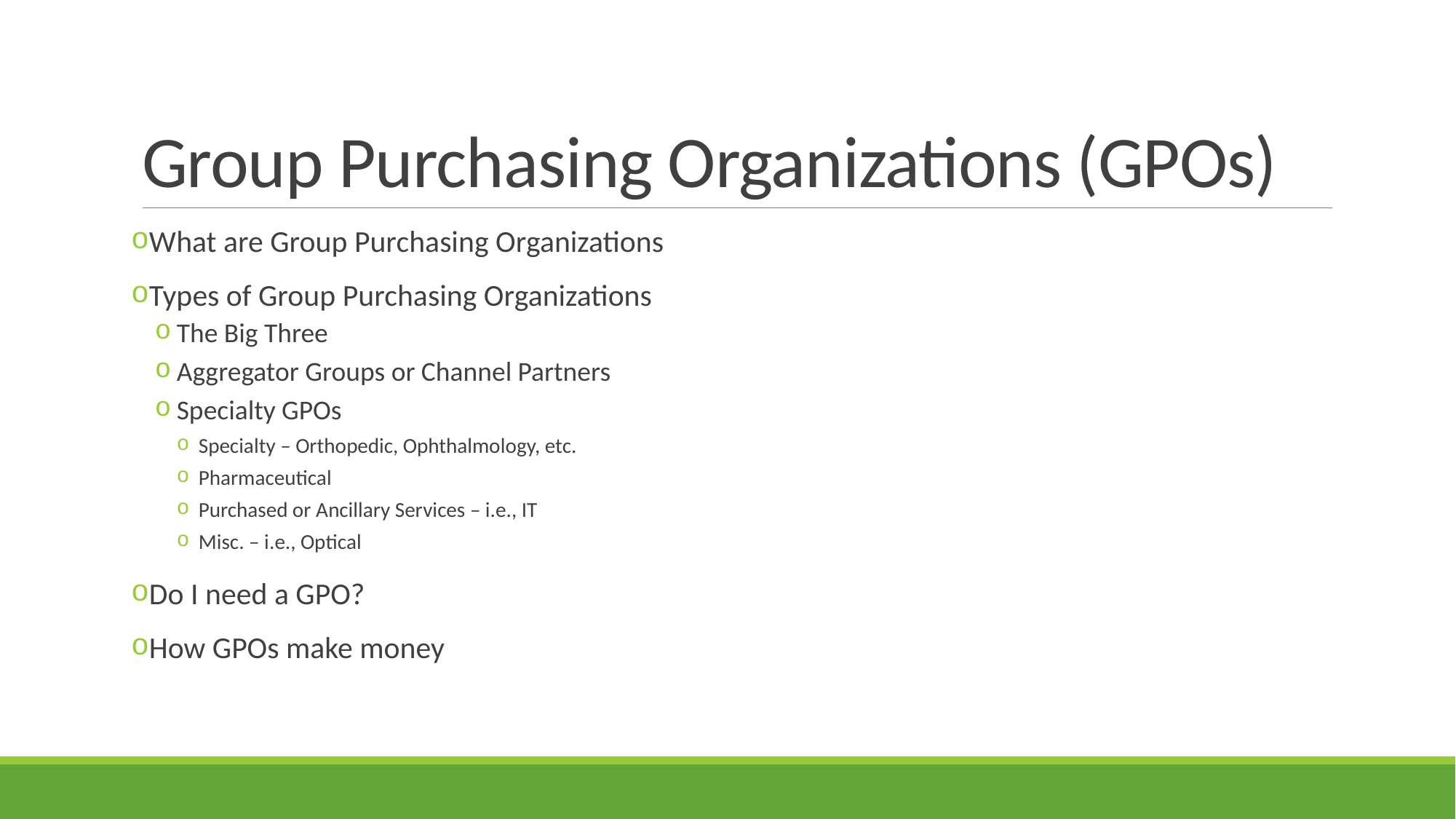

# Group Purchasing Organizations (GPOs)
What are Group Purchasing Organizations
Types of Group Purchasing Organizations
The Big Three
Aggregator Groups or Channel Partners
Specialty GPOs
Specialty – Orthopedic, Ophthalmology, etc.
Pharmaceutical
Purchased or Ancillary Services – i.e., IT
Misc. – i.e., Optical
Do I need a GPO?
How GPOs make money